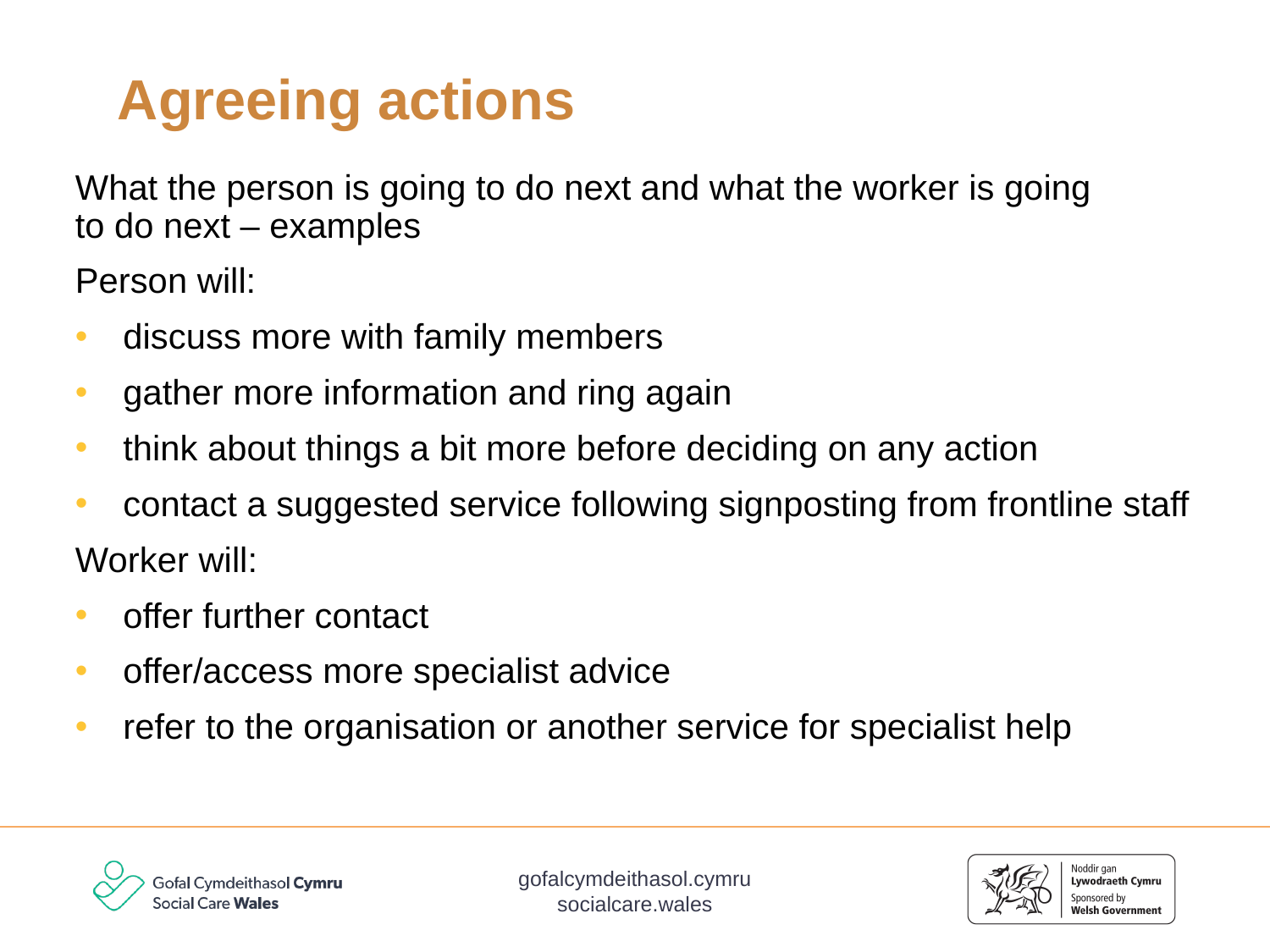

# Agreeing actions
What the person is going to do next and what the worker is going
to do next – examples
Person will:
discuss more with family members
gather more information and ring again
think about things a bit more before deciding on any action
contact a suggested service following signposting from frontline staff
Worker will:
offer further contact
offer/access more specialist advice
refer to the organisation or another service for specialist help